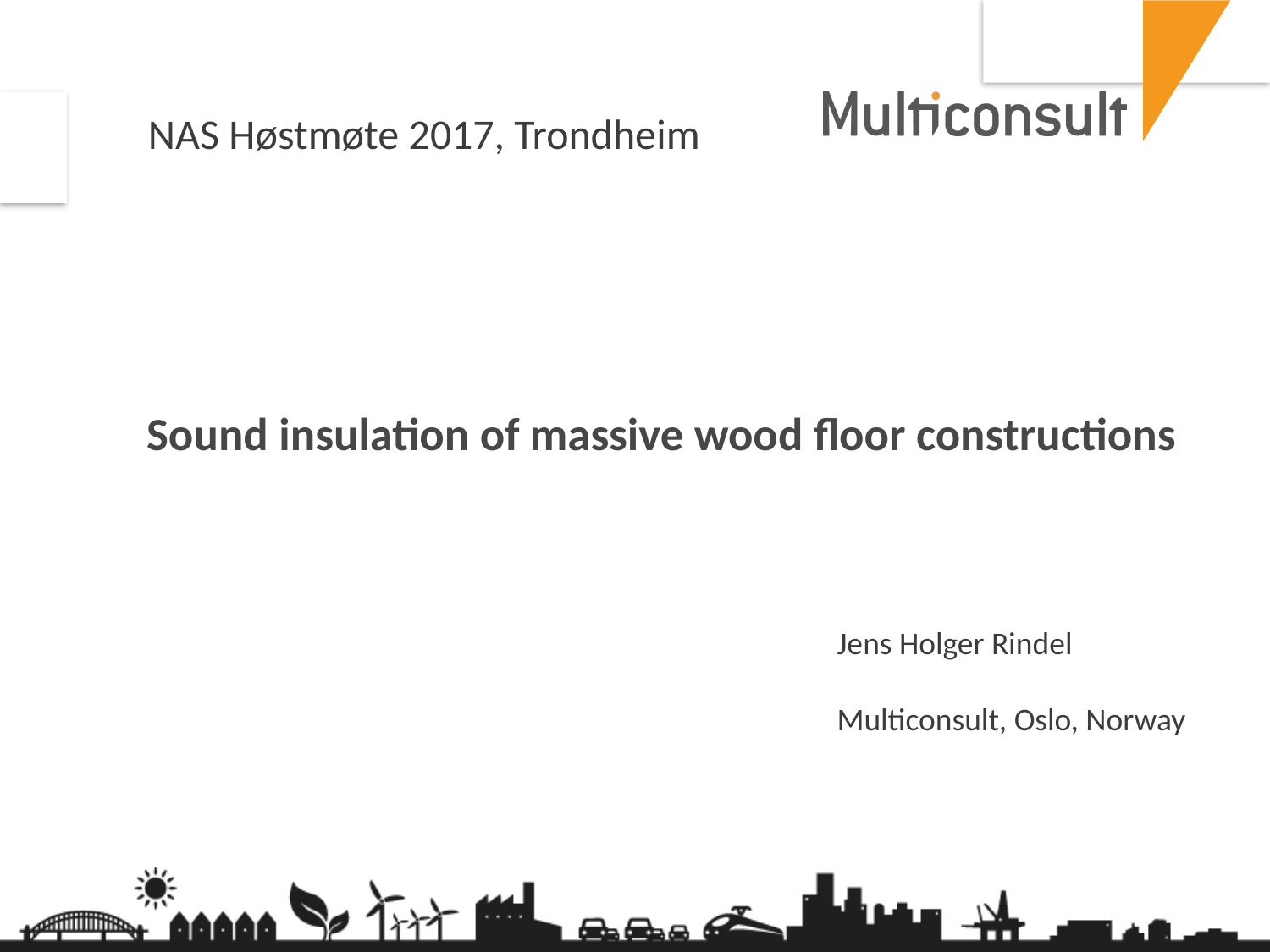

NAS Høstmøte 2017, Trondheim
# Sound insulation of massive wood floor constructions
Jens Holger Rindel

Multiconsult, Oslo, Norway